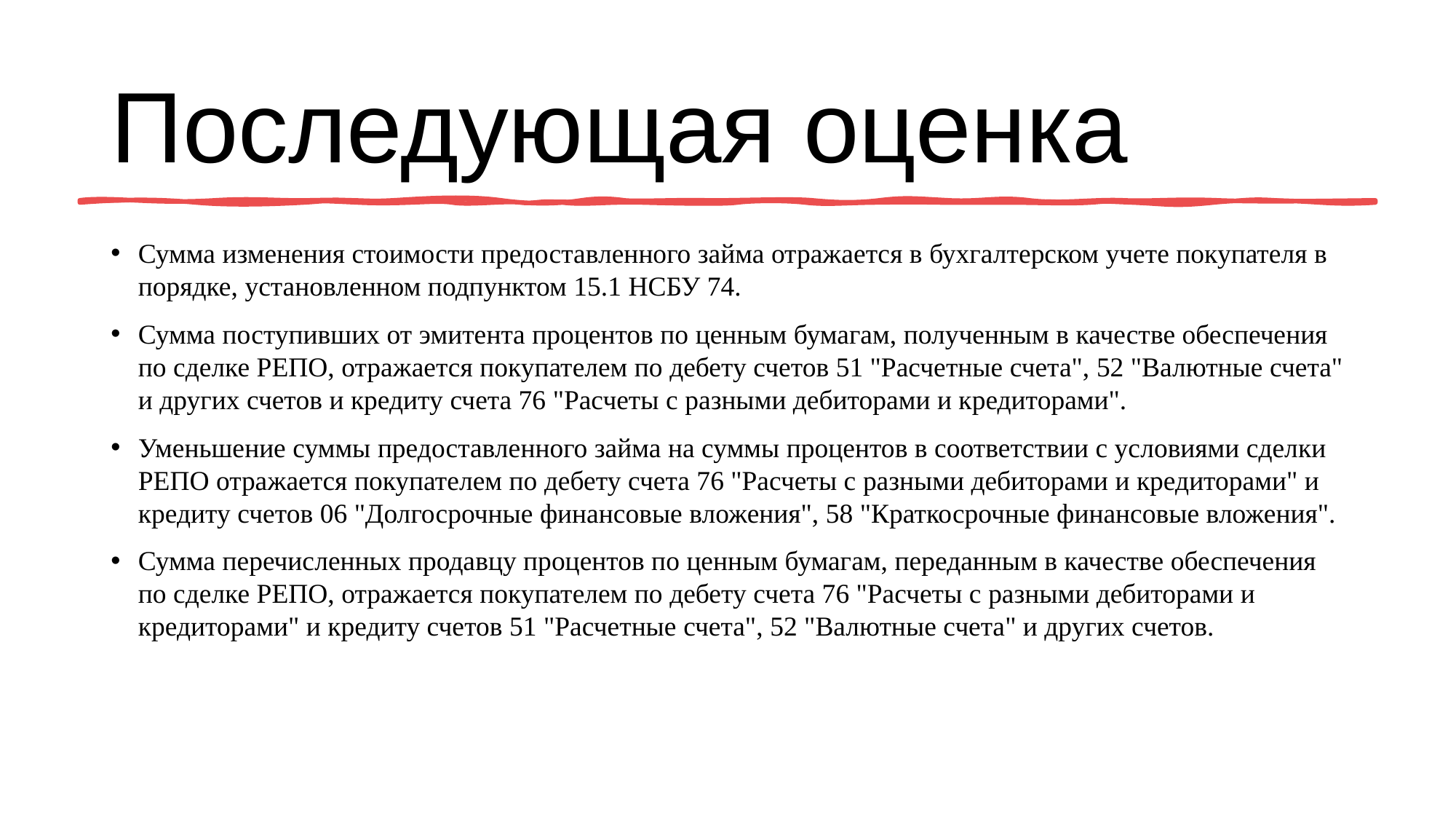

# Последующая оценка

Сумма изменения стоимости предоставленного займа отражается в бухгалтерском учете покупателя в порядке, установленном подпунктом 15.1 НСБУ 74.
Сумма поступивших от эмитента процентов по ценным бумагам, полученным в качестве обеспечения по сделке РЕПО, отражается покупателем по дебету счетов 51 "Расчетные счета", 52 "Валютные счета" и других счетов и кредиту счета 76 "Расчеты с разными дебиторами и кредиторами".
Уменьшение суммы предоставленного займа на суммы процентов в соответствии с условиями сделки РЕПО отражается покупателем по дебету счета 76 "Расчеты с разными дебиторами и кредиторами" и кредиту счетов 06 "Долгосрочные финансовые вложения", 58 "Краткосрочные финансовые вложения".
Сумма перечисленных продавцу процентов по ценным бумагам, переданным в качестве обеспечения по сделке РЕПО, отражается покупателем по дебету счета 76 "Расчеты с разными дебиторами и кредиторами" и кредиту счетов 51 "Расчетные счета", 52 "Валютные счета" и других счетов.